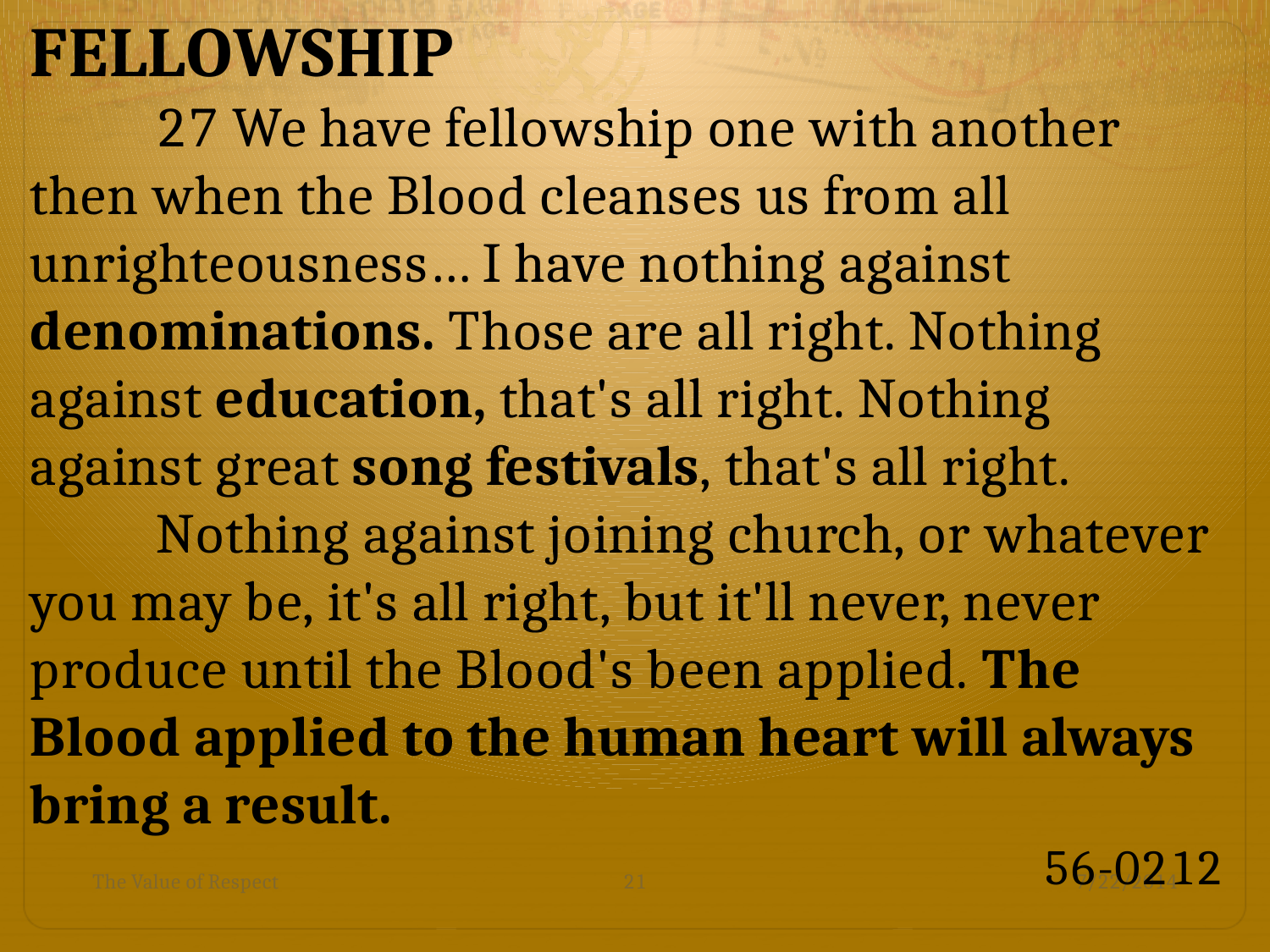

FELLOWSHIP
	27 We have fellowship one with another then when the Blood cleanses us from all unrighteousness… I have nothing against denominations. Those are all right. Nothing against education, that's all right. Nothing against great song festivals, that's all right.
	Nothing against joining church, or whatever you may be, it's all right, but it'll never, never produce until the Blood's been applied. The Blood applied to the human heart will always bring a result.
56-0212
The Value of Respect
21
7/22/2014